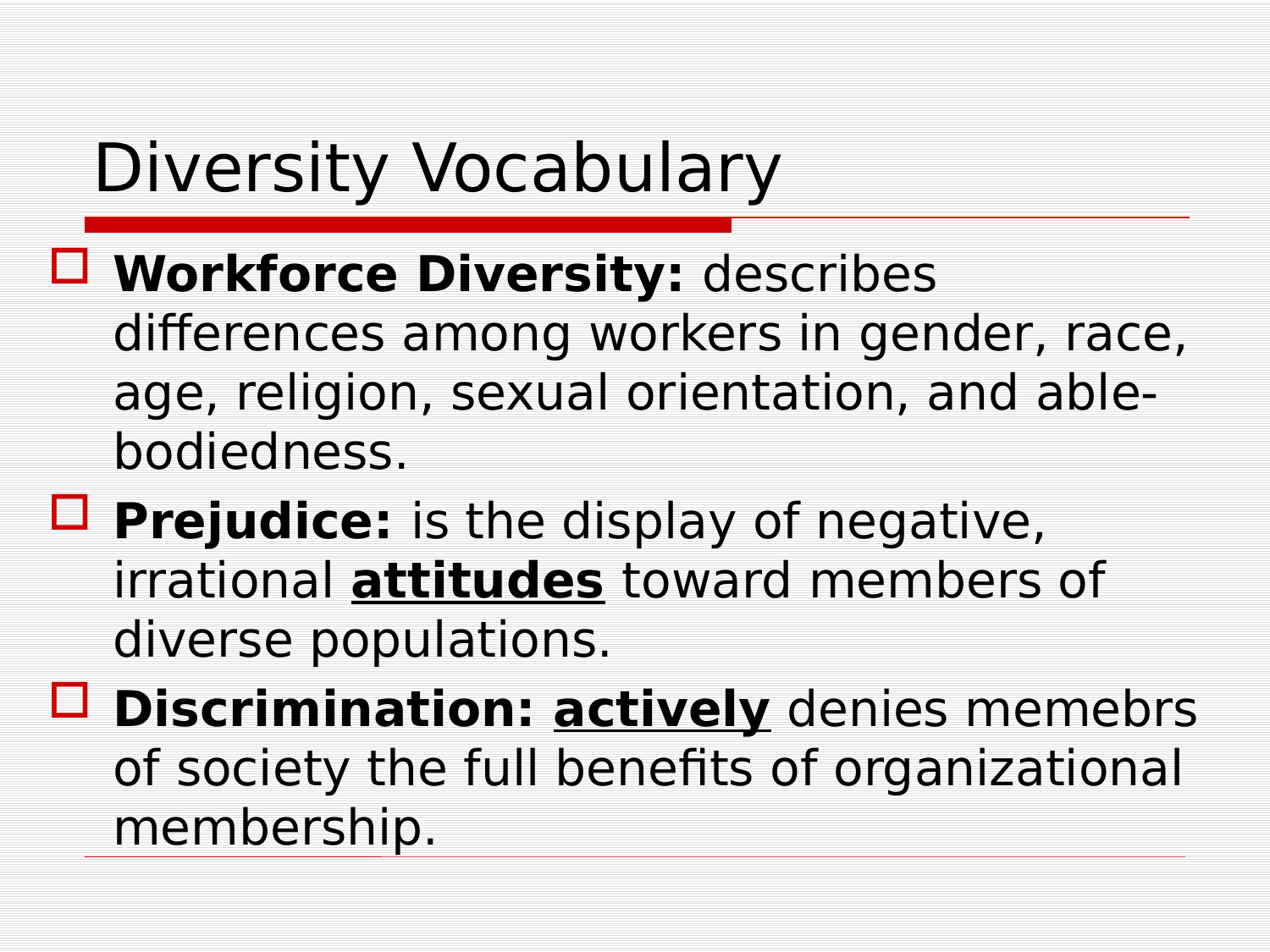

# Diversity Vocabulary
Workforce Diversity: describes differences among workers in gender, race, age, religion, sexual orientation, and able-bodiedness.
Prejudice: is the display of negative, irrational attitudes toward members of diverse populations.
Discrimination: actively denies memebrs of society the full benefits of organizational membership.